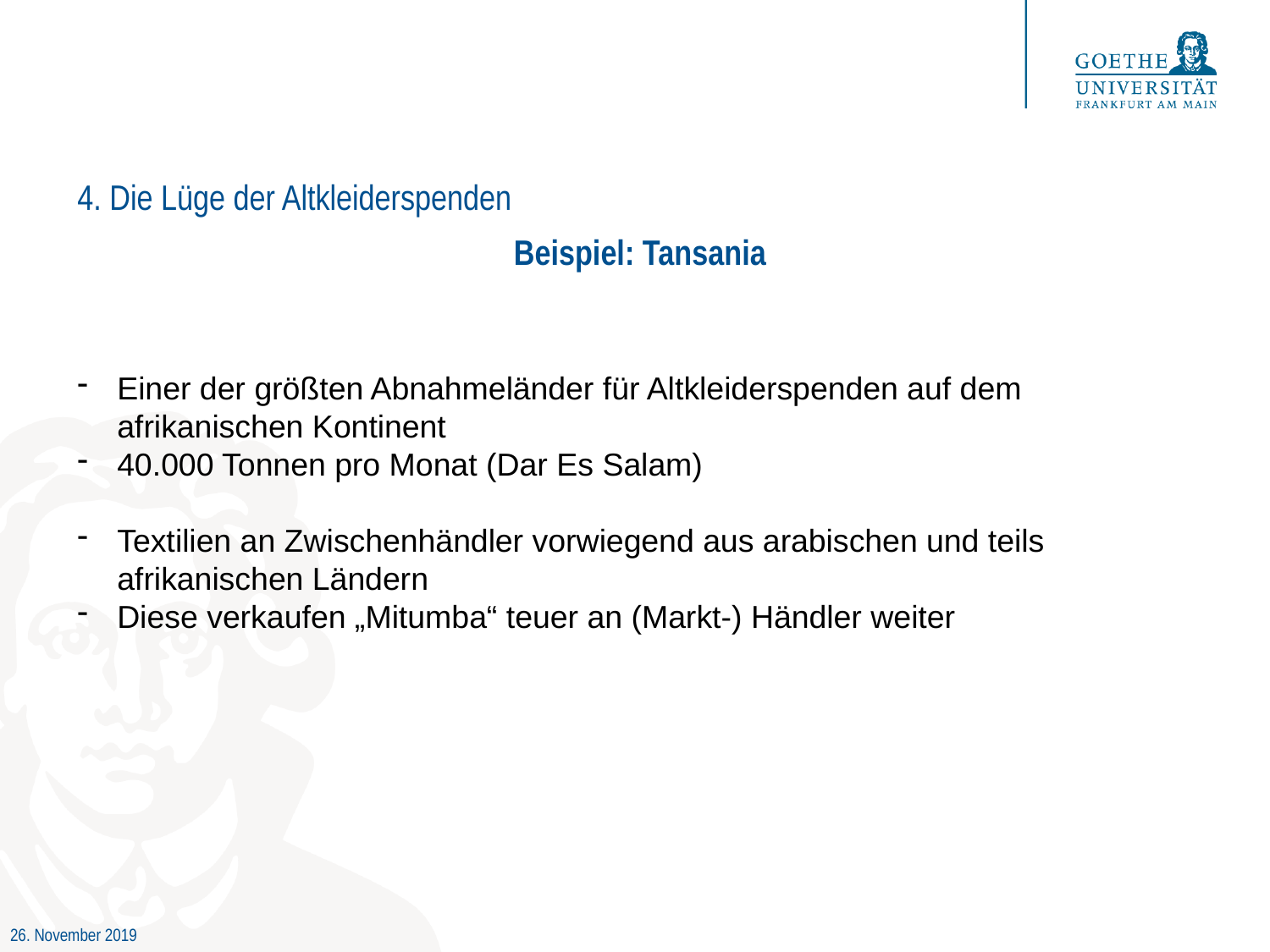

4. Die Lüge der Altkleiderspenden
# Beispiel: Tansania

Einer der größten Abnahmeländer für Altkleiderspenden auf dem afrikanischen Kontinent
40.000 Tonnen pro Monat (Dar Es Salam)

Textilien an Zwischenhändler vorwiegend aus arabischen und teils afrikanischen Ländern
Diese verkaufen „Mitumba“ teuer an (Markt-) Händler weiter